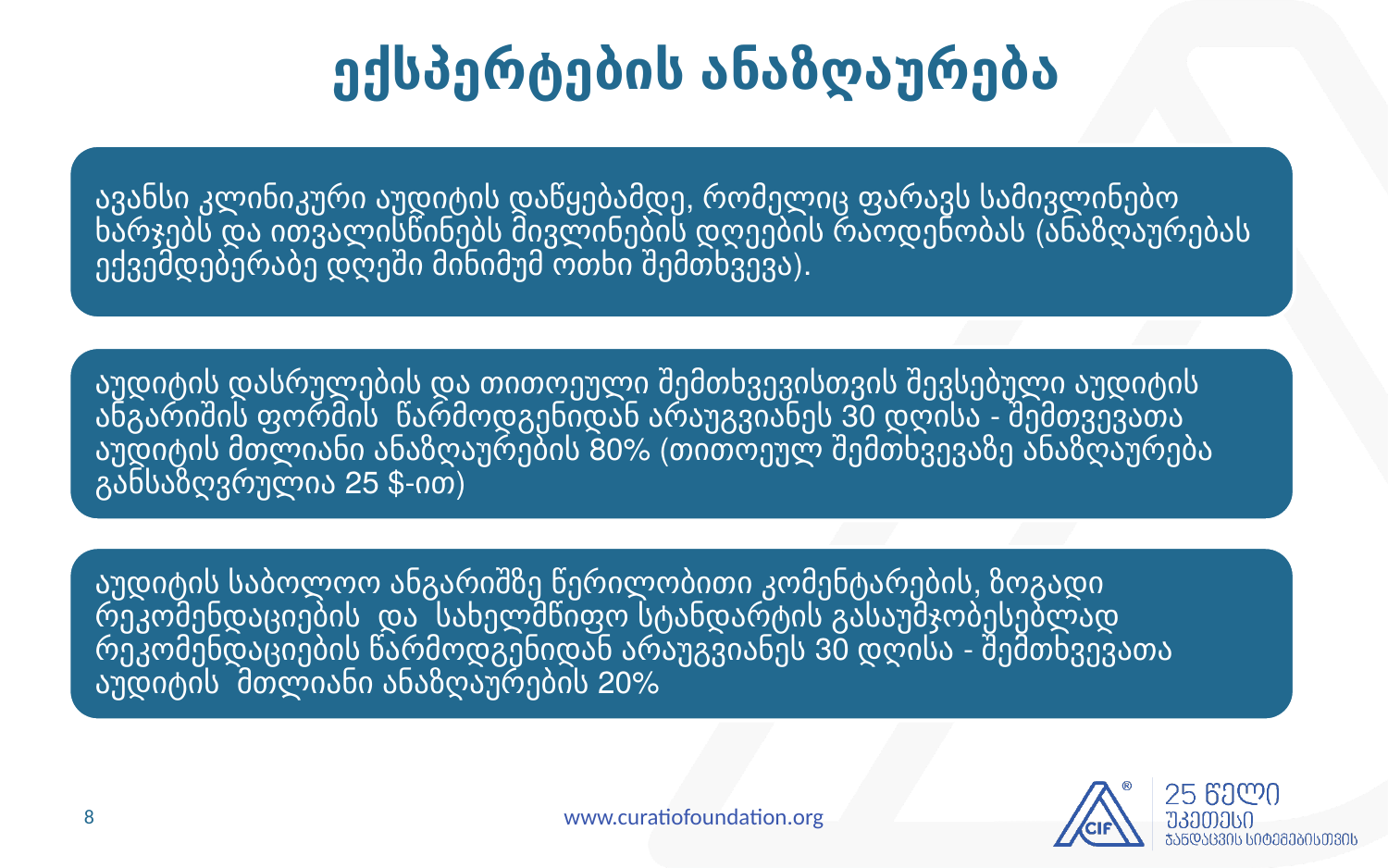

# ექსპერტების ანაზღაურება
ავანსი კლინიკური აუდიტის დაწყებამდე, რომელიც ფარავს სამივლინებო ხარჯებს და ითვალისწინებს მივლინების დღეების რაოდენობას (ანაზღაურებას ექვემდებერაბე დღეში მინიმუმ ოთხი შემთხვევა).
აუდიტის დასრულების და თითოეული შემთხვევისთვის შევსებული აუდიტის ანგარიშის ფორმის  წარმოდგენიდან არაუგვიანეს 30 დღისა - შემთვევათა აუდიტის მთლიანი ანაზღაურების 80% (თითოეულ შემთხვევაზე ანაზღაურება განსაზღვრულია 25 $-ით)
აუდიტის საბოლოო ანგარიშზე წერილობითი კომენტარების, ზოგადი რეკომენდაციების  და  სახელმწიფო სტანდარტის გასაუმჯობესებლად რეკომენდაციების წარმოდგენიდან არაუგვიანეს 30 დღისა - შემთხვევათა აუდიტის  მთლიანი ანაზღაურების 20%
8
www.curatiofoundation.org